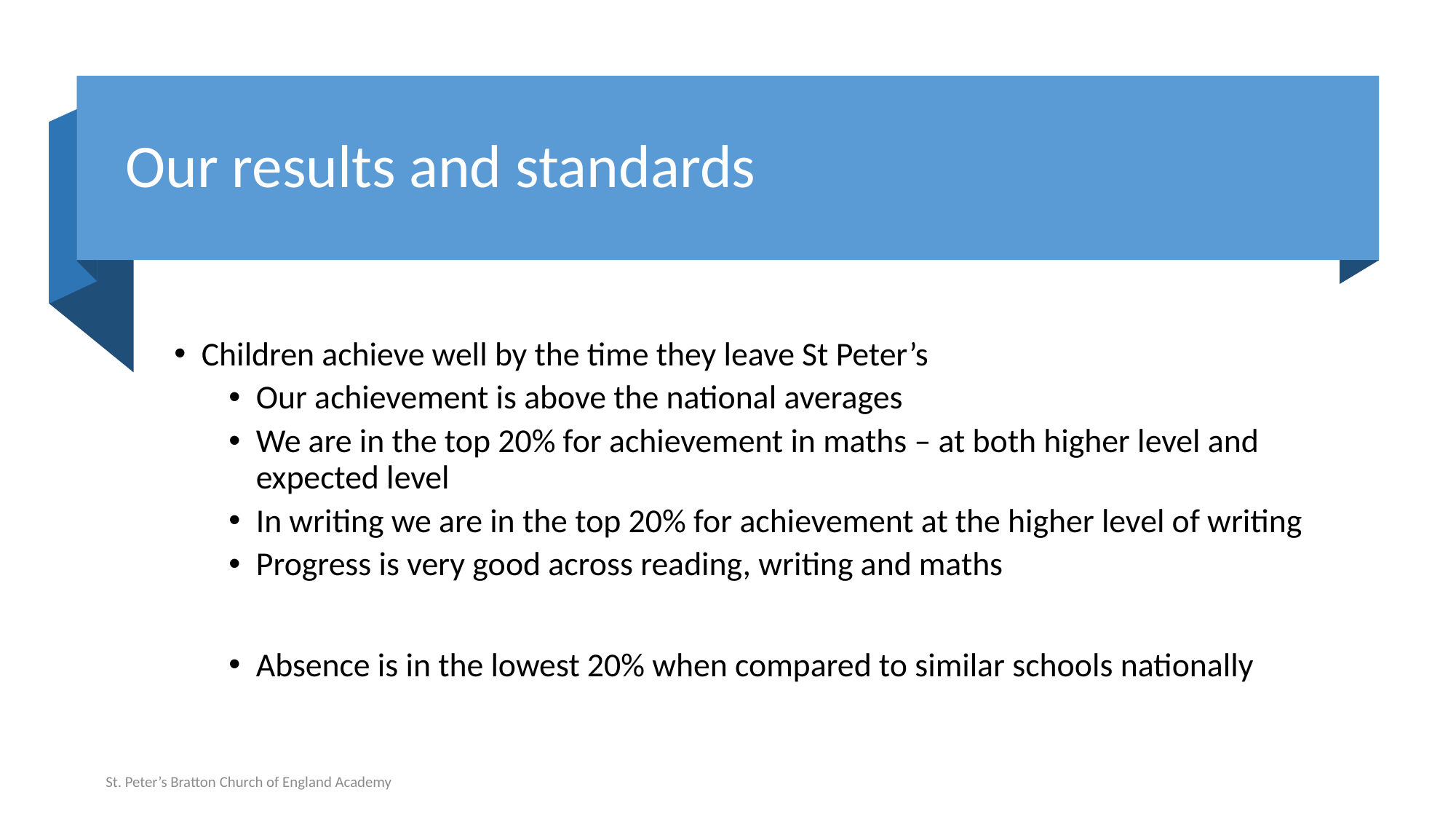

# Our results and standards

Children achieve well by the time they leave St Peter’s
Our achievement is above the national averages
We are in the top 20% for achievement in maths – at both higher level and expected level
In writing we are in the top 20% for achievement at the higher level of writing
Progress is very good across reading, writing and maths

Absence is in the lowest 20% when compared to similar schools nationally
St. Peter’s Bratton Church of England Academy